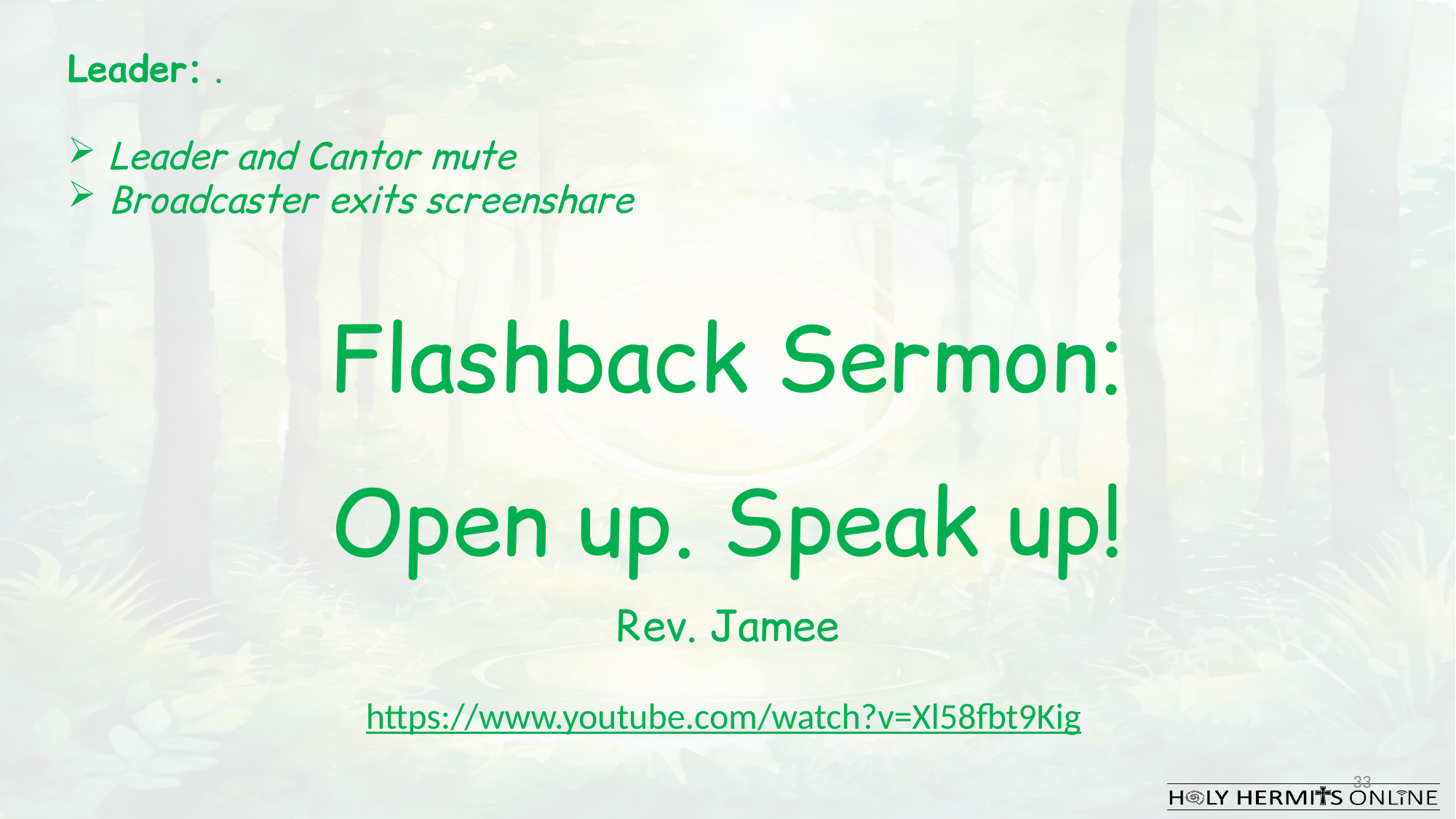

Leader: .

Leader and Cantor mute
Broadcaster exits screenshare
Flashback Sermon:
Open up. Speak up!
Rev. Jamee

https://www.youtube.com/watch?v=Xl58fbt9Kig
33